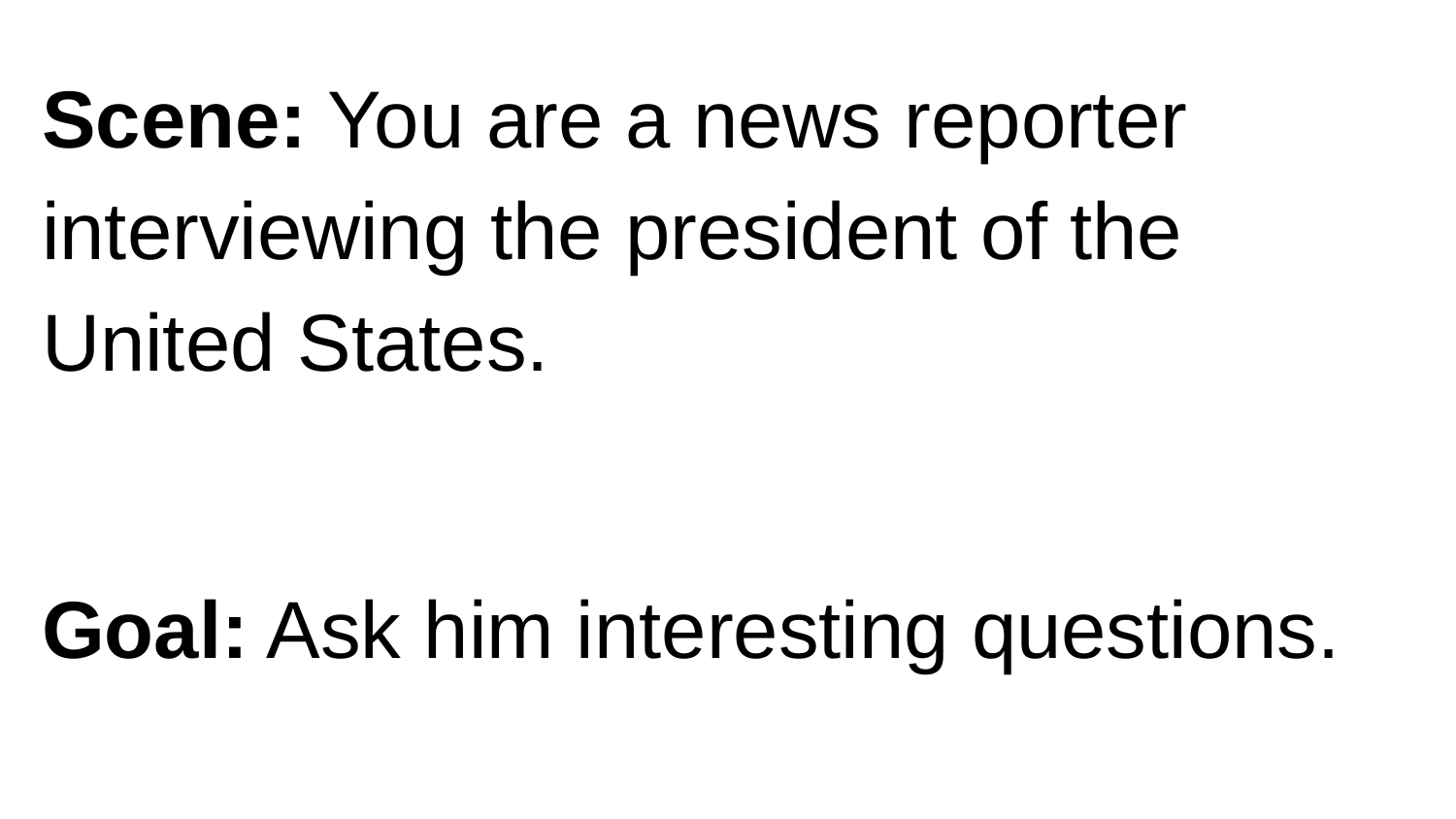

Scene: You are a news reporter interviewing the president of the United States.

Goal: Ask him interesting questions.